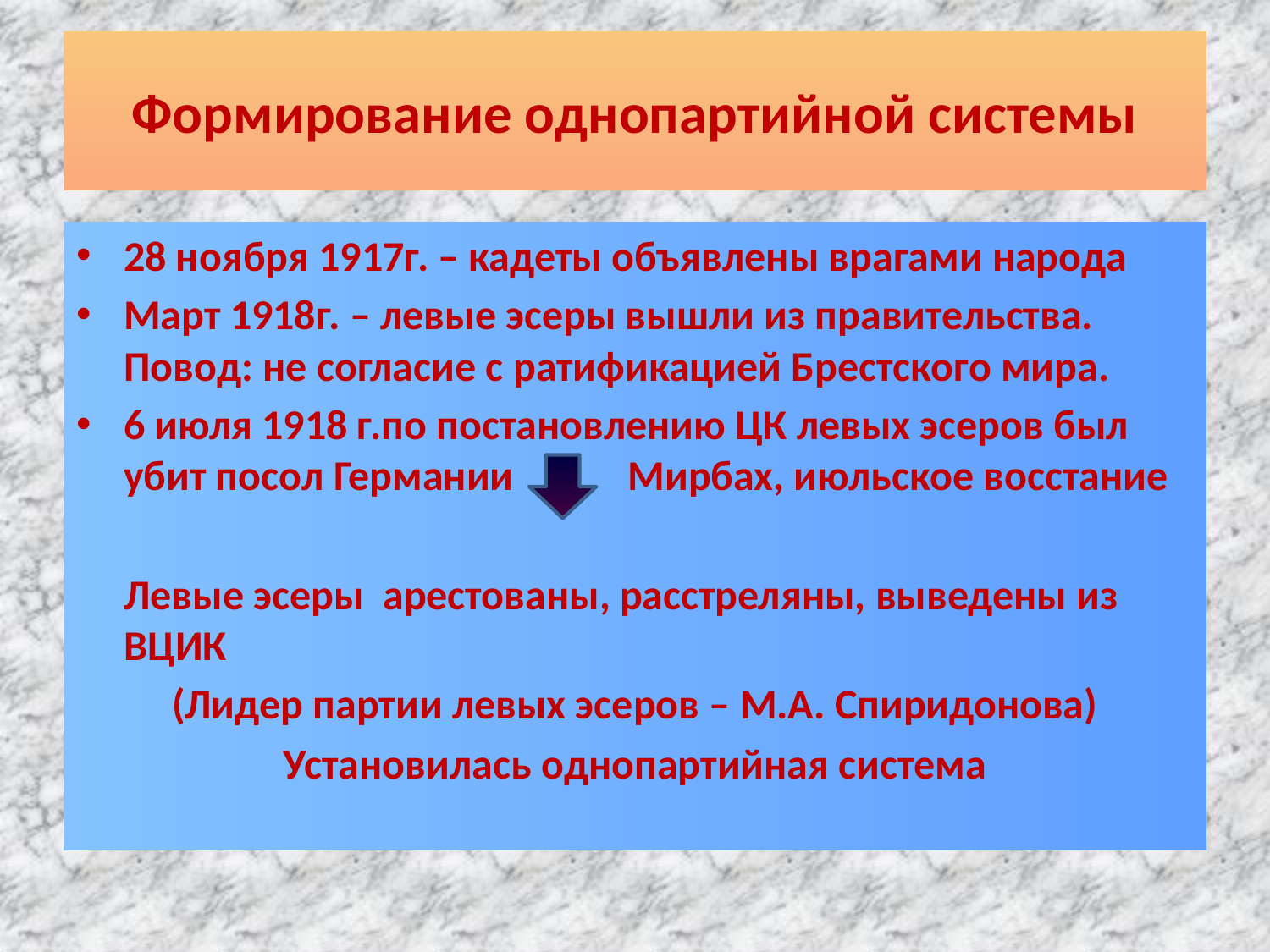

# Формирование однопартийной системы
28 ноября 1917г. – кадеты объявлены врагами народа
Март 1918г. – левые эсеры вышли из правительства. Повод: не согласие с ратификацией Брестского мира.
6 июля 1918 г.по постановлению ЦК левых эсеров был убит посол Германии            Мирбах, июльское восстание

     Левые эсеры  арестованы, расстреляны, выведены из ВЦИК
(Лидер партии левых эсеров – М.А. Спиридонова)
Установилась однопартийная система